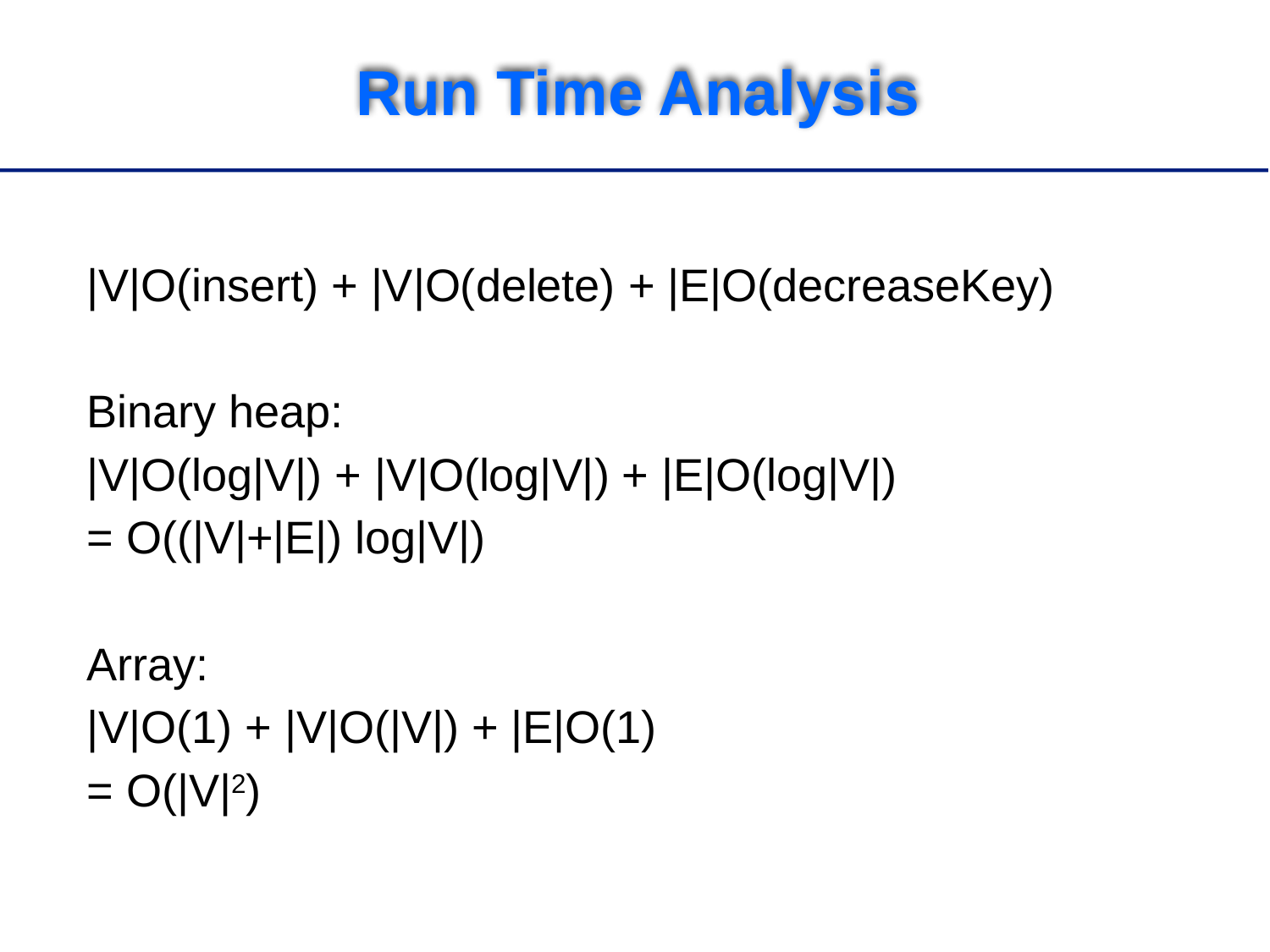

# Run Time Analysis
|V|O(insert) + |V|O(delete) + |E|O(decreaseKey)

Binary heap:
|V|O(log|V|) + |V|O(log|V|) + |E|O(log|V|)
= O((|V|+|E|) log|V|)

Array:
|V|O(1) + |V|O(|V|) + |E|O(1)
= O(|V|2)